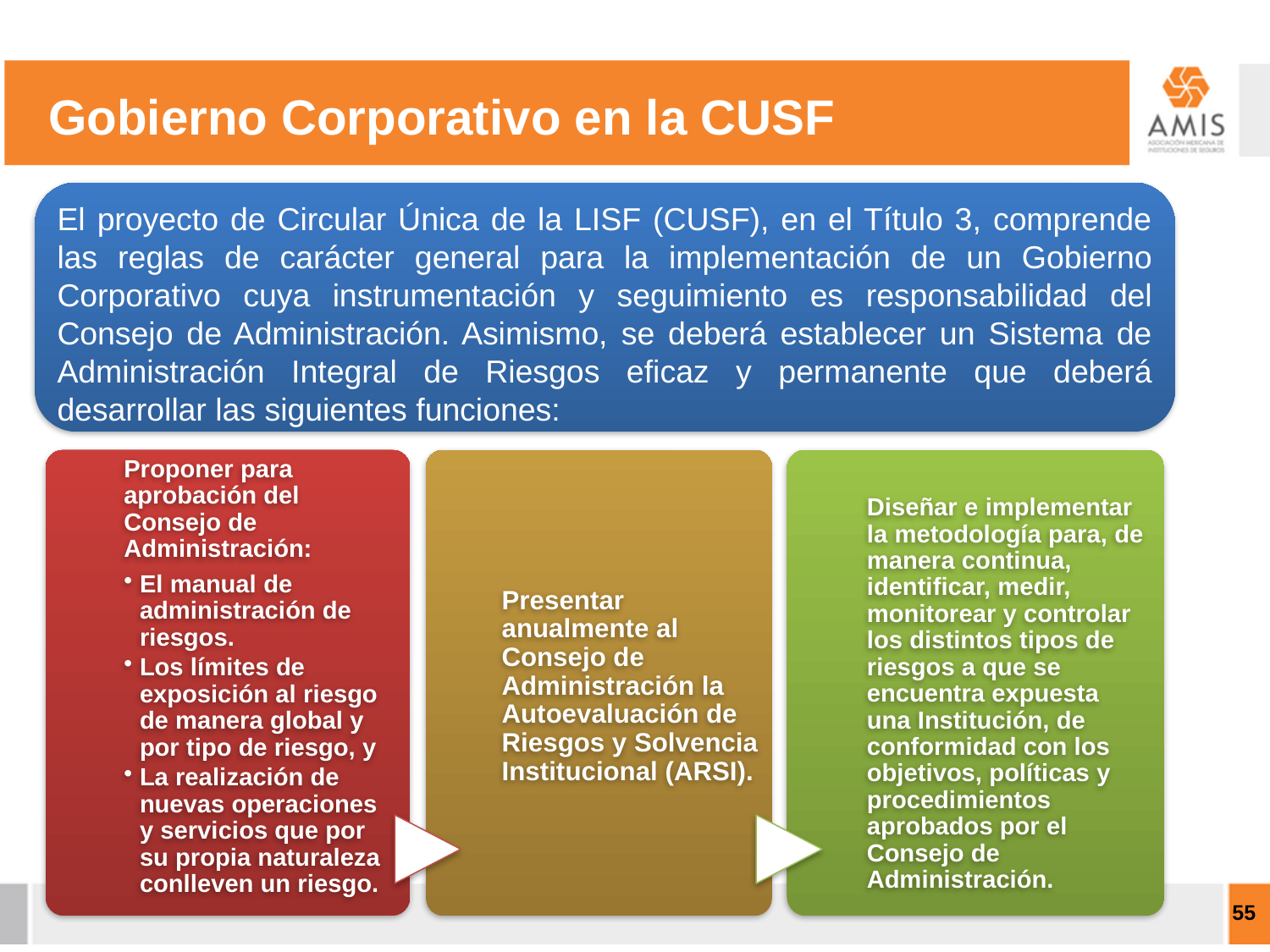

Gobierno Corporativo en la CUSF

El proyecto de Circular Única de la LISF (CUSF), en el Título 3, comprende las reglas de carácter general para la implementación de un Gobierno Corporativo cuya instrumentación y seguimiento es responsabilidad del Consejo de Administración. Asimismo, se deberá establecer un Sistema de Administración Integral de Riesgos eficaz y permanente que deberá desarrollar las siguientes funciones:

Proponer para aprobación del Consejo de Administración:
El manual de administración de riesgos.
Los límites de exposición al riesgo de manera global y por tipo de riesgo, y
La realización de nuevas operaciones y servicios que por su propia naturaleza conlleven un riesgo.

Presentar anualmente al Consejo de Administración la Autoevaluación de Riesgos y Solvencia Institucional (ARSI).

Diseñar e implementar la metodología para, de manera continua, identificar, medir, monitorear y controlar los distintos tipos de riesgos a que se encuentra expuesta una Institución, de conformidad con los objetivos, políticas y procedimientos aprobados por el Consejo de Administración.
55